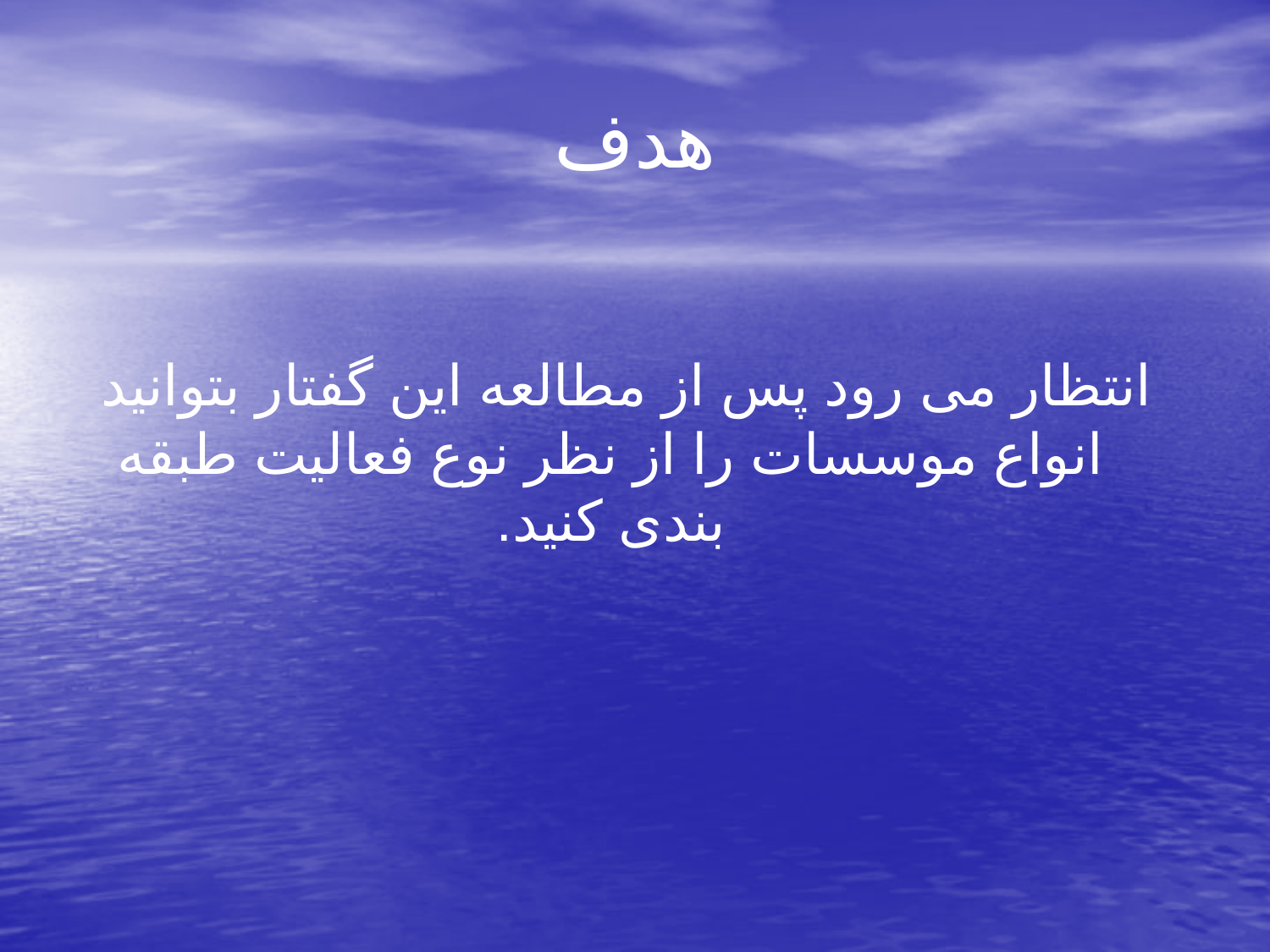

# هدف

 انتظار می رود پس از مطالعه این گفتار بتوانید انواع موسسات را از نظر نوع فعالیت طبقه بندی کنید.